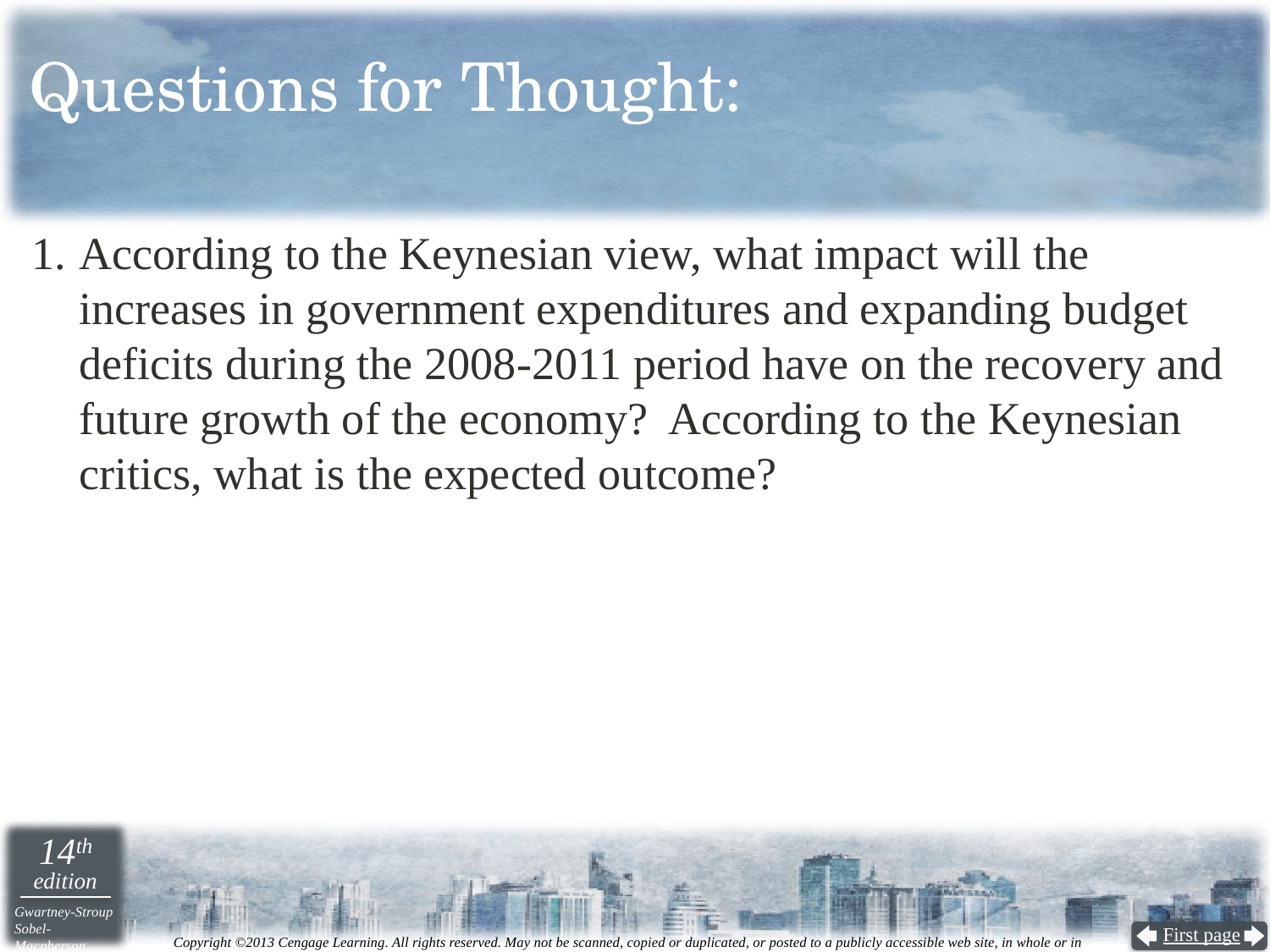

# Questions for Thought:
According to the Keynesian view, what impact will the increases in government expenditures and expanding budget deficits during the 2008-2011 period have on the recovery and future growth of the economy?  According to the Keynesian critics, what is the expected outcome?